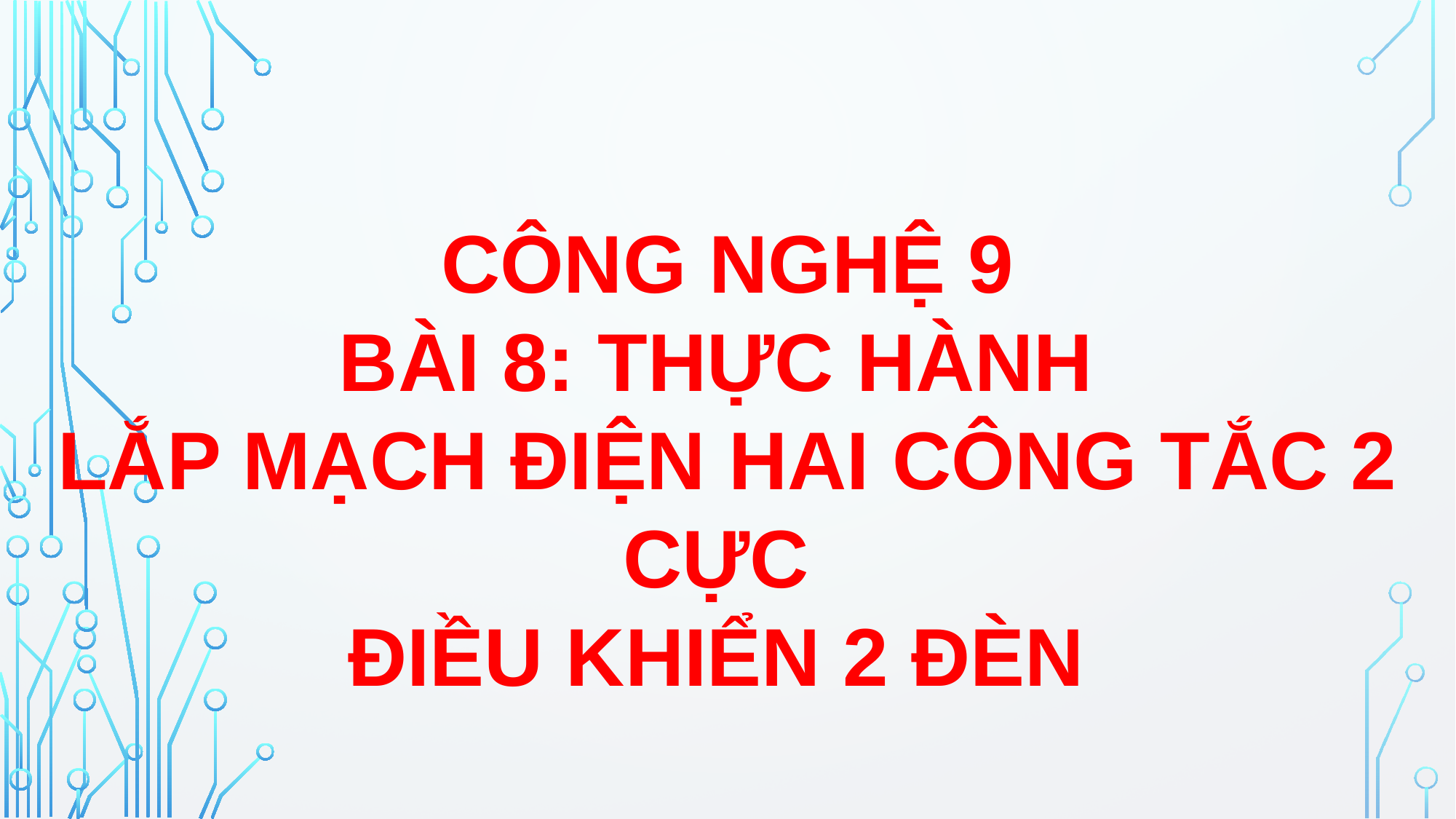

CÔNG NGHỆ 9
BÀI 8: THỰC HÀNH
LẮP MẠCH ĐIỆN HAI CÔNG TẮC 2 CỰC
ĐIỀU KHIỂN 2 ĐÈN